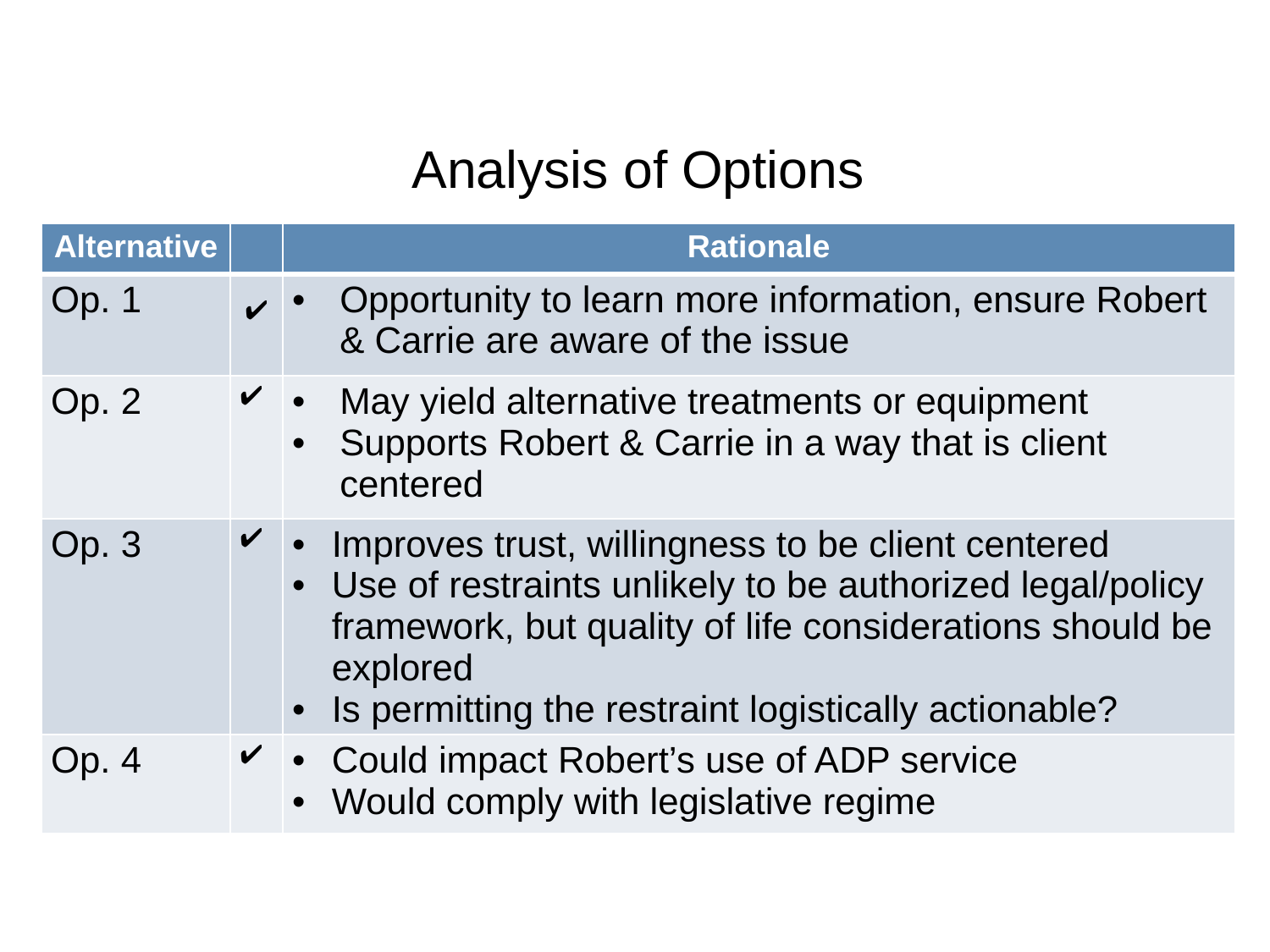

Analysis of Options
| Alternative |  | Rationale |
| --- | --- | --- |
| Op. 1 | ✔ | Opportunity to learn more information, ensure Robert & Carrie are aware of the issue |
| Op. 2 | ✔ | May yield alternative treatments or equipment Supports Robert & Carrie in a way that is client centered |
| Op. 3 | ✔ | Improves trust, willingness to be client centered Use of restraints unlikely to be authorized legal/policy framework, but quality of life considerations should be explored Is permitting the restraint logistically actionable? |
| Op. 4 | ✔ | Could impact Robert’s use of ADP service Would comply with legislative regime |